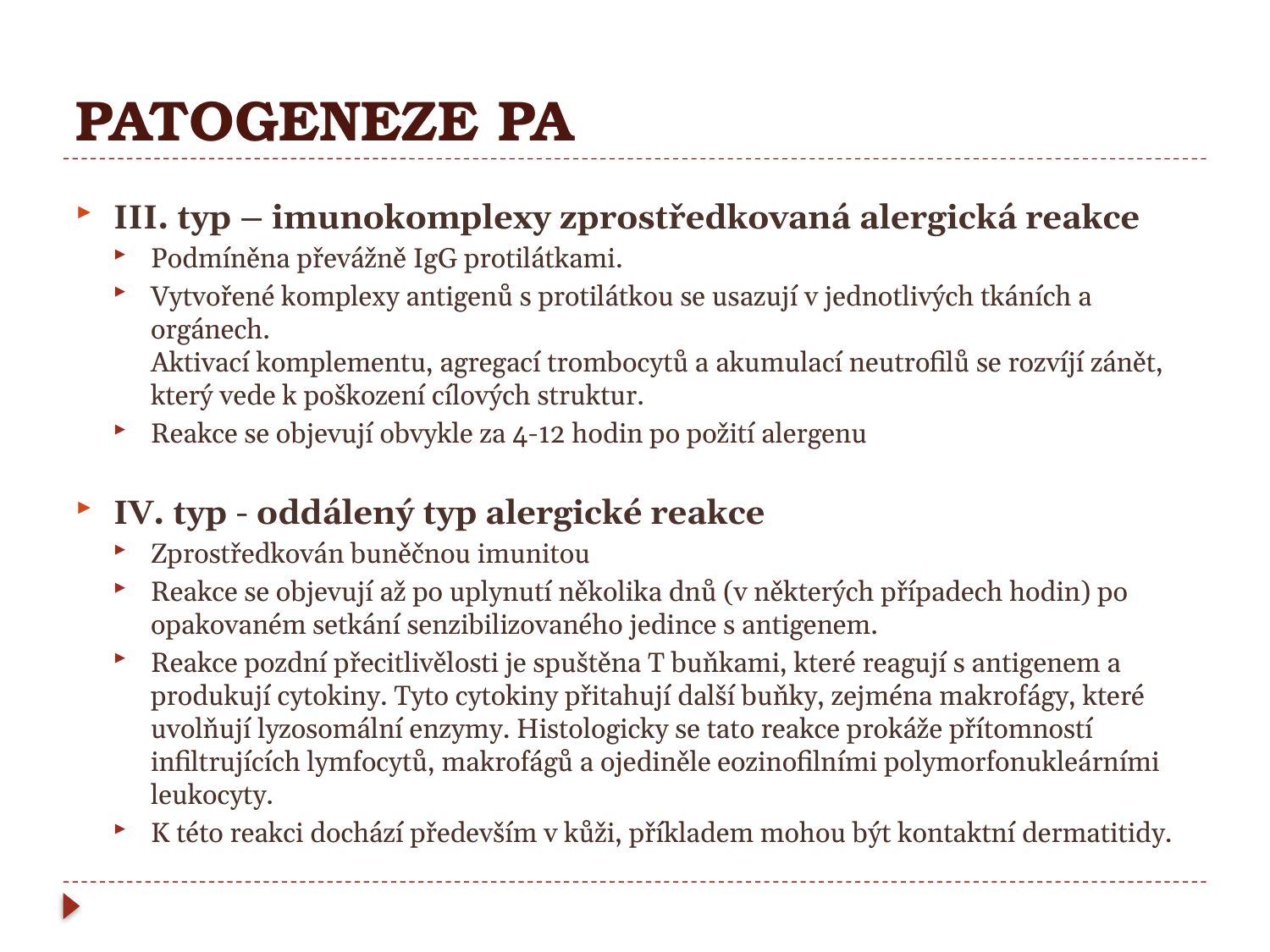

# PATOGENEZE PA

III. typ – imunokomplexy zprostředkovaná alergická reakce
Podmíněna převážně IgG protilátkami.
Vytvořené komplexy antigenů s protilátkou se usazují v jednotlivých tkáních a orgánech.
Aktivací komplementu, agregací trombocytů a akumulací neutrofilů se rozvíjí zánět, který vede k poškození cílových struktur.
Reakce se objevují obvykle za 4-12 hodin po požití alergenu

IV. typ - oddálený typ alergické reakce
Zprostředkován buněčnou imunitou
Reakce se objevují až po uplynutí několika dnů (v některých případech hodin) po opakovaném setkání senzibilizovaného jedince s antigenem.
Reakce pozdní přecitlivělosti je spuštěna T buňkami, které reagují s antigenem a produkují cytokiny. Tyto cytokiny přitahují další buňky, zejména makrofágy, které uvolňují lyzosomální enzymy. Histologicky se tato reakce prokáže přítomností infiltrujících lymfocytů, makrofágů a ojediněle eozinofilními polymorfonukleárními leukocyty.
K této reakci dochází především v kůži, příkladem mohou být kontaktní dermatitidy.